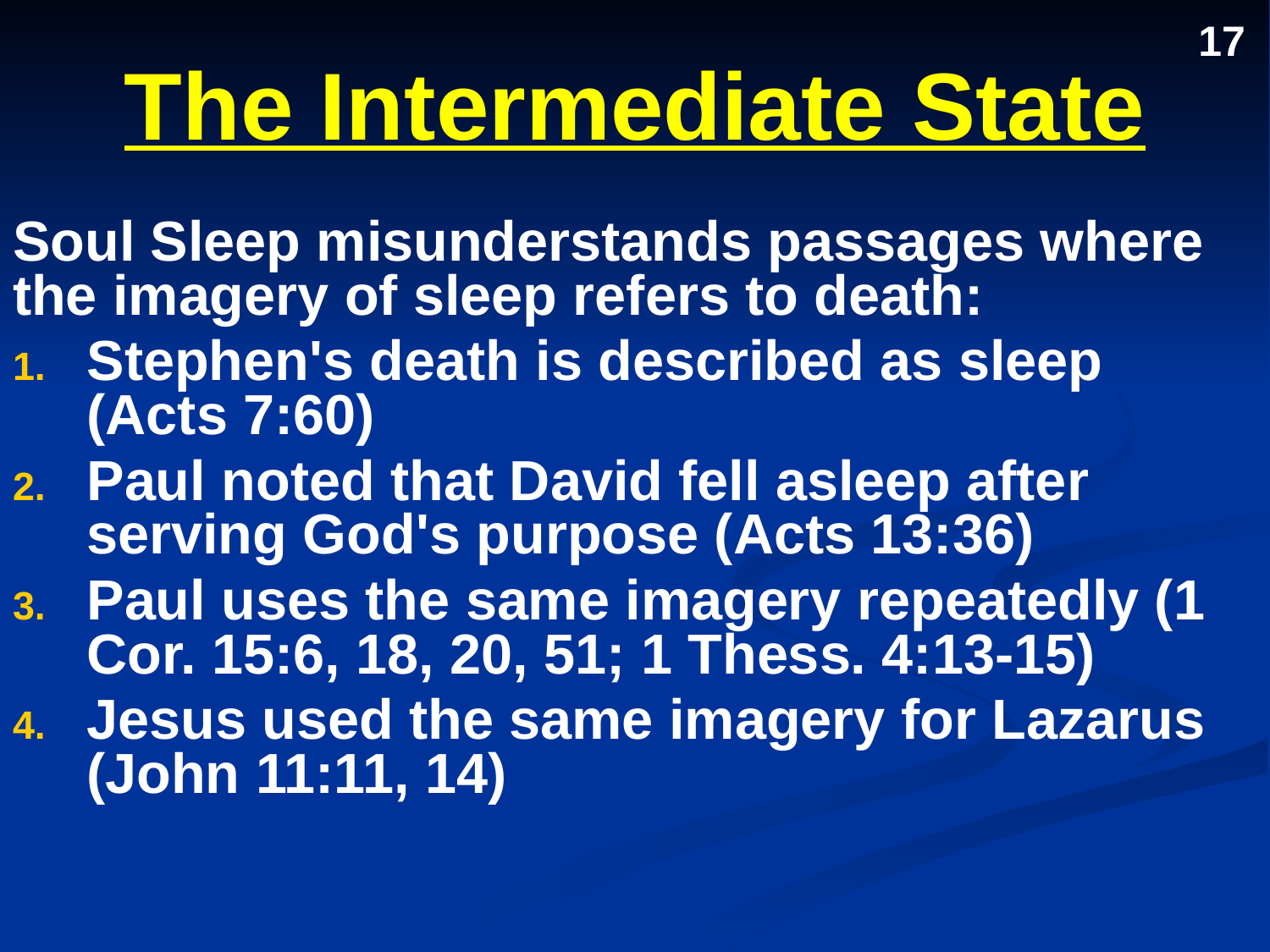

# The Intermediate State
17
Soul Sleep misunderstands passages where the imagery of sleep refers to death:
Stephen's death is described as sleep (Acts 7:60)
Paul noted that David fell asleep after serving God's purpose (Acts 13:36)
Paul uses the same imagery repeatedly (1 Cor. 15:6, 18, 20, 51; 1 Thess. 4:13-15)
Jesus used the same imagery for Lazarus (John 11:11, 14)